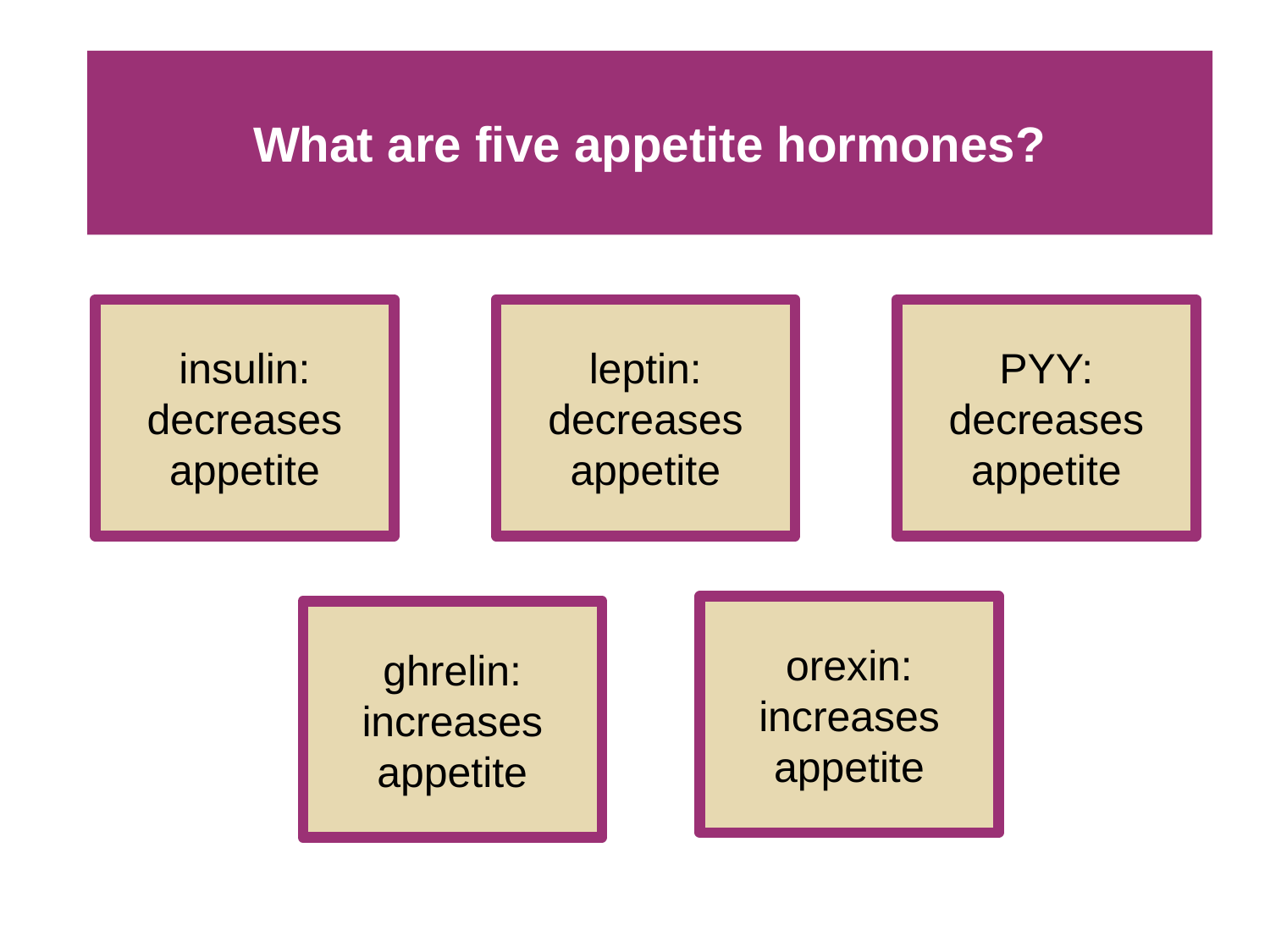

# What are five appetite hormones?
insulin: decreases appetite
leptin:
decreases appetite
PYY: decreases appetite
orexin: increases appetite
ghrelin: increases appetite